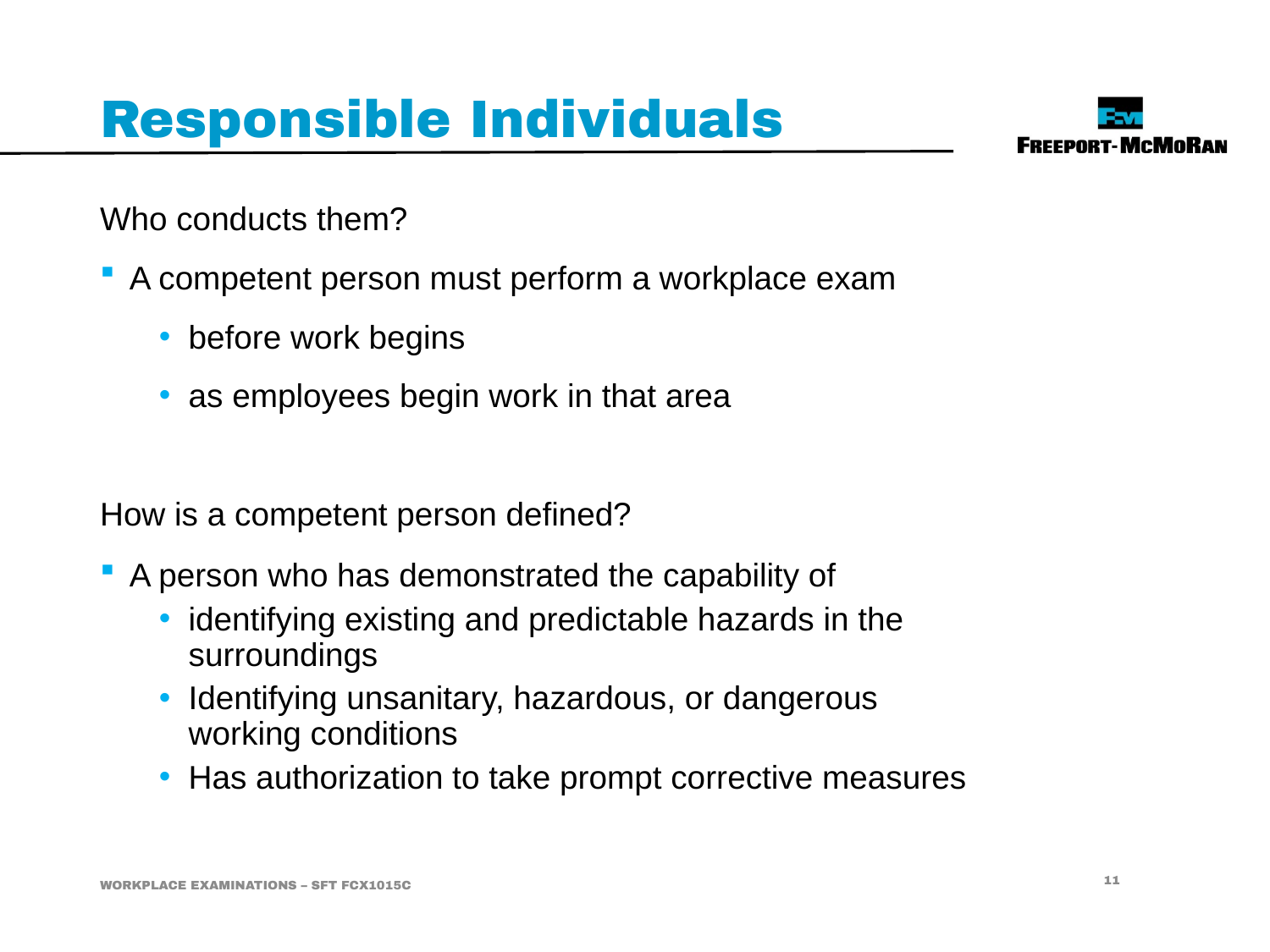

Responsible Individuals
Who conducts them?
A competent person must perform a workplace exam
before work begins
as employees begin work in that area

How is a competent person defined?
A person who has demonstrated the capability of
identifying existing and predictable hazards in the surroundings
Identifying unsanitary, hazardous, or dangerous working conditions
Has authorization to take prompt corrective measures
11
WORKPLACE EXAMINATIONS – SFT FCX1015C